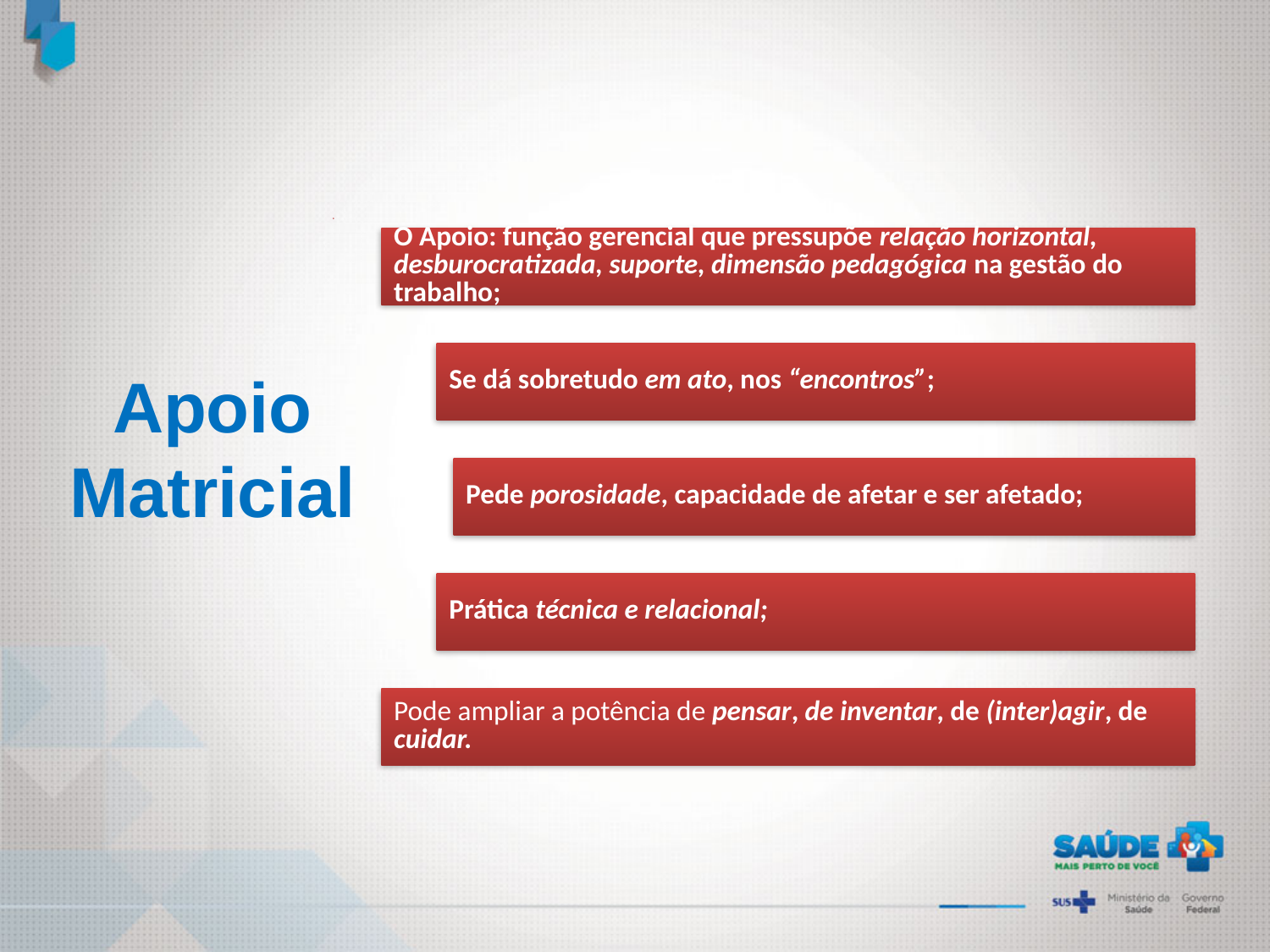

O Apoio: função gerencial que pressupõe relação horizontal, desburocratizada, suporte, dimensão pedagógica na gestão do trabalho;
Se dá sobretudo em ato, nos “encontros”;
Pede porosidade, capacidade de afetar e ser afetado;
Prática técnica e relacional;
Pode ampliar a potência de pensar, de inventar, de (inter)agir, de cuidar.
Apoio
Matricial